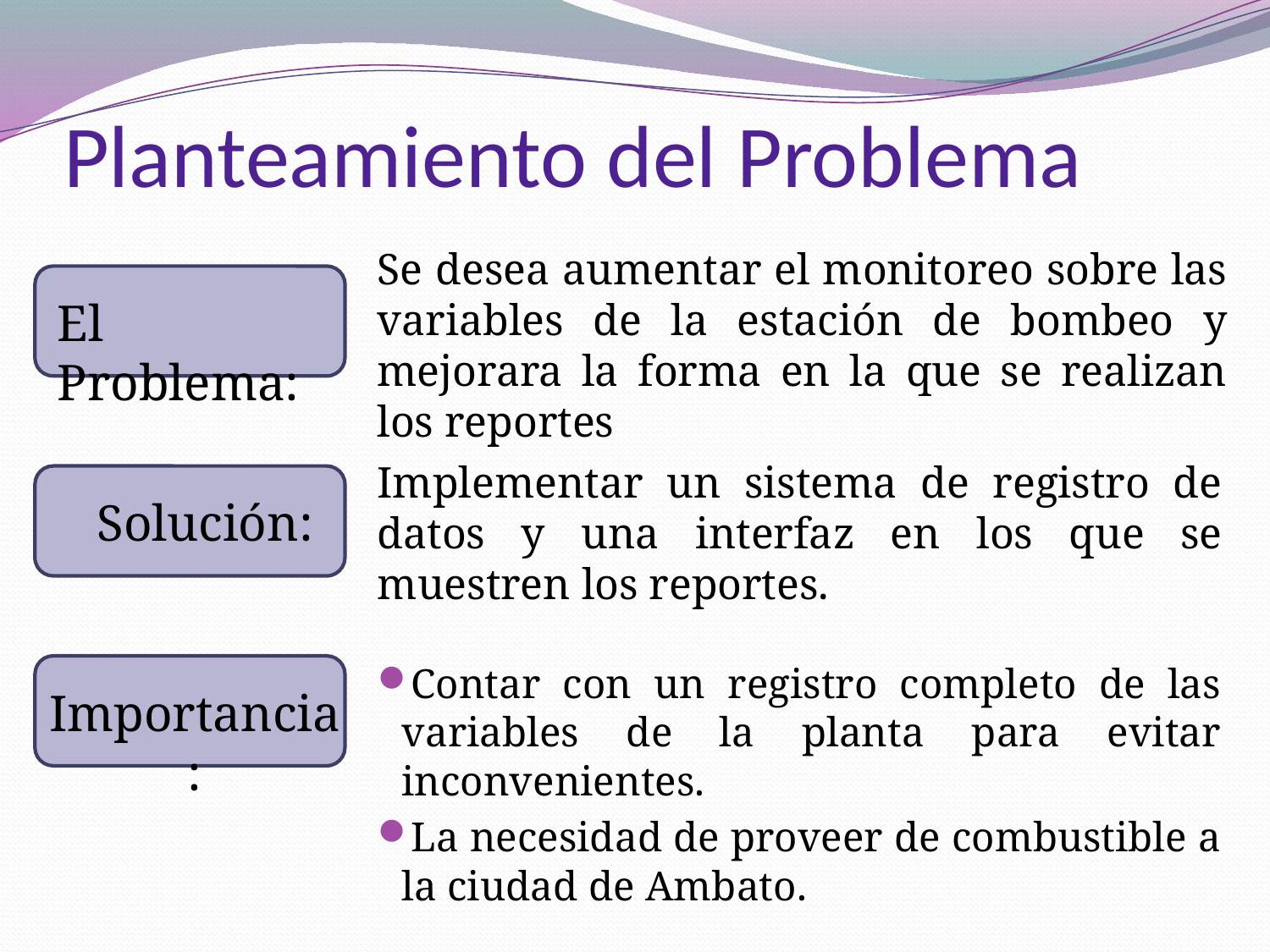

# Planteamiento del Problema
Se desea aumentar el monitoreo sobre las variables de la estación de bombeo y mejorara la forma en la que se realizan los reportes

El Problema:
Implementar un sistema de registro de datos y una interfaz en los que se muestren los reportes.

Solución:
Contar con un registro completo de las variables de la planta para evitar inconvenientes.
La necesidad de proveer de combustible a la ciudad de Ambato.

Importancia: